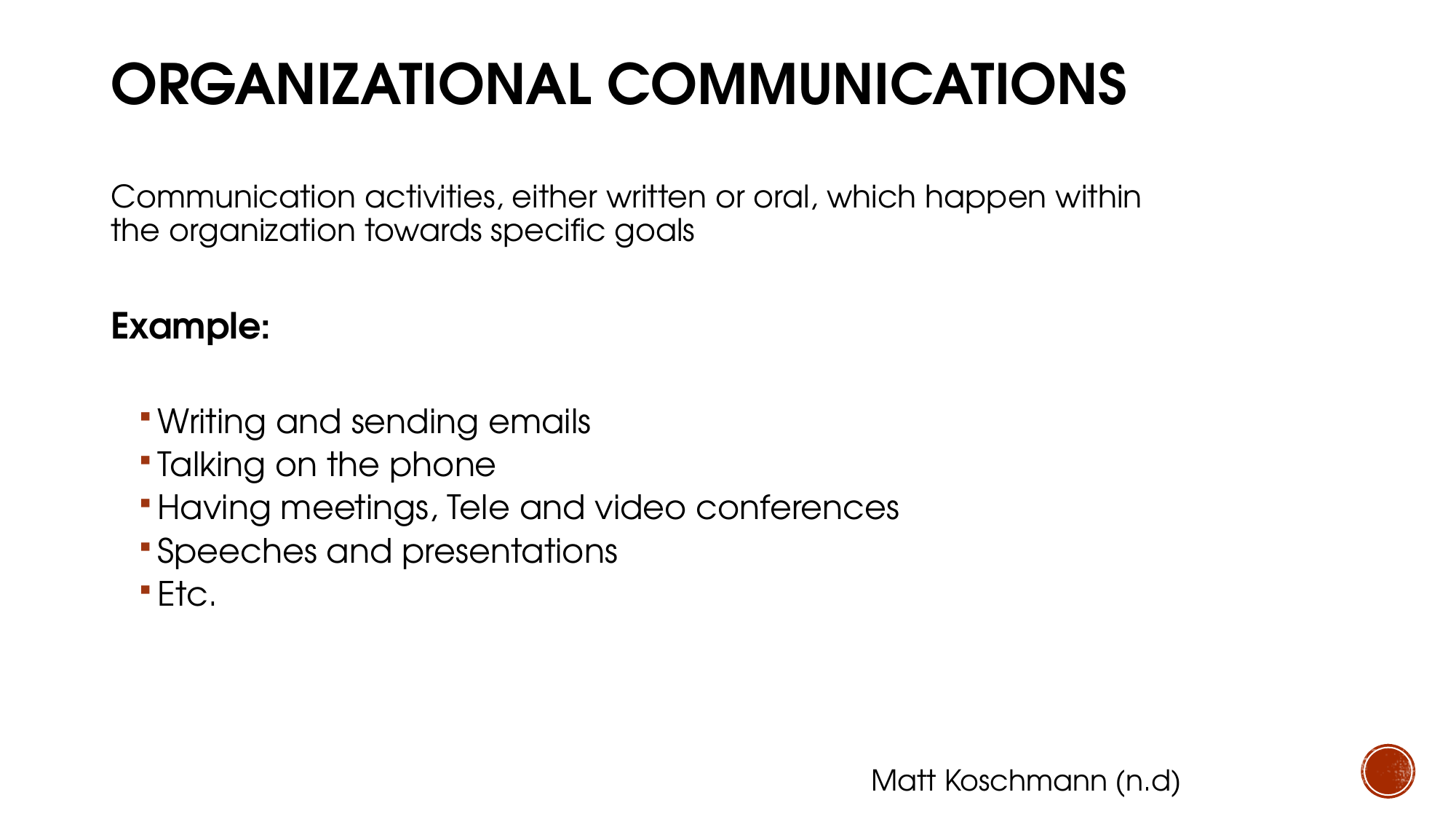

# Organizational communications
Communication activities, either written or oral, which happen within the organization towards specific goals

Example:

Writing and sending emails
Talking on the phone
Having meetings, Tele and video conferences
Speeches and presentations
Etc.

Matt Koschmann (n.d)